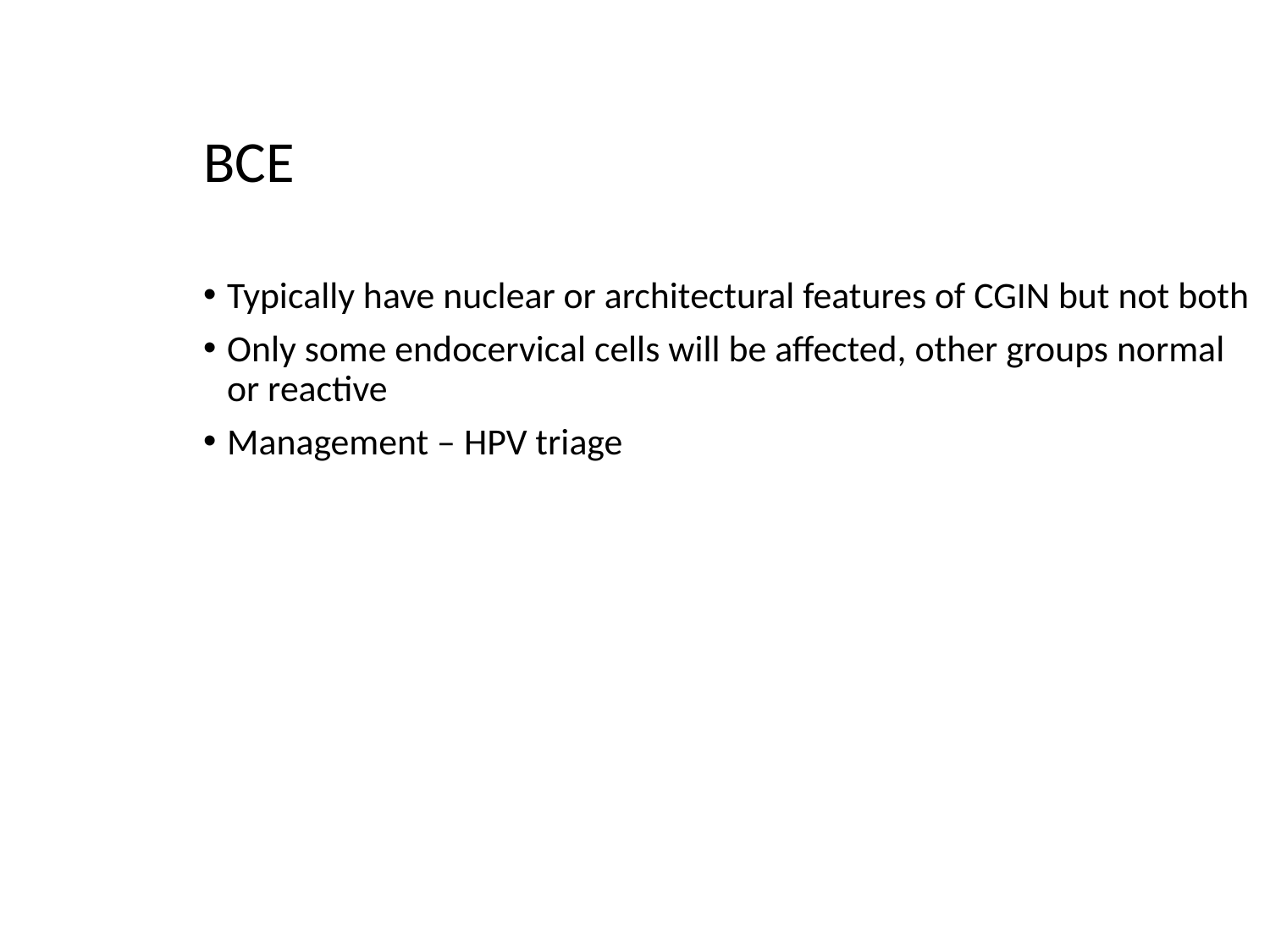

BCE
Typically have nuclear or architectural features of CGIN but not both
Only some endocervical cells will be affected, other groups normal or reactive
Management – HPV triage